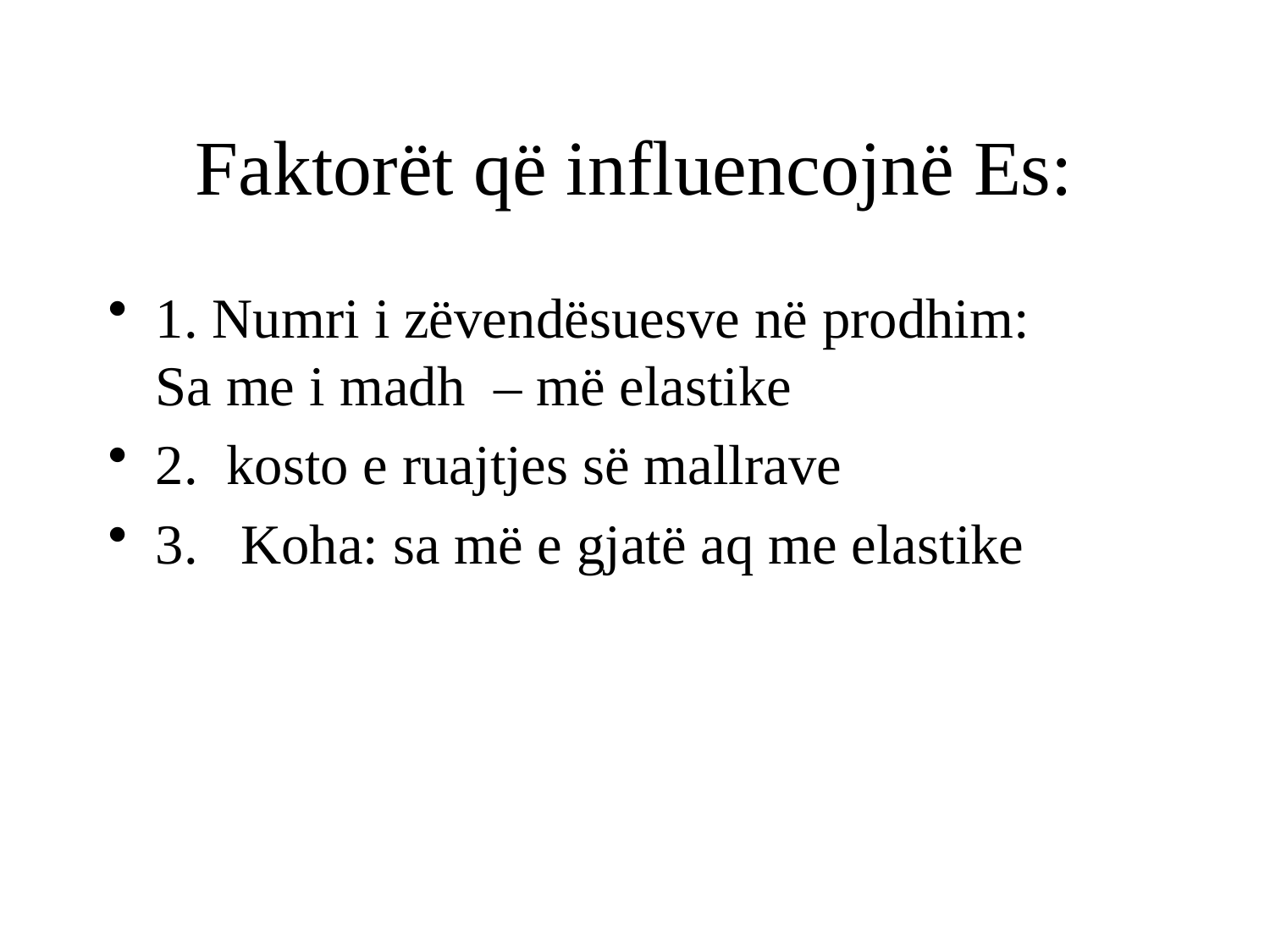

# Faktorët që influencojnë Es:
1. Numri i zëvendësuesve në prodhim: Sa me i madh  – më elastike
2.  kosto e ruajtjes së mallrave
3.   Koha: sa më e gjatë aq me elastike